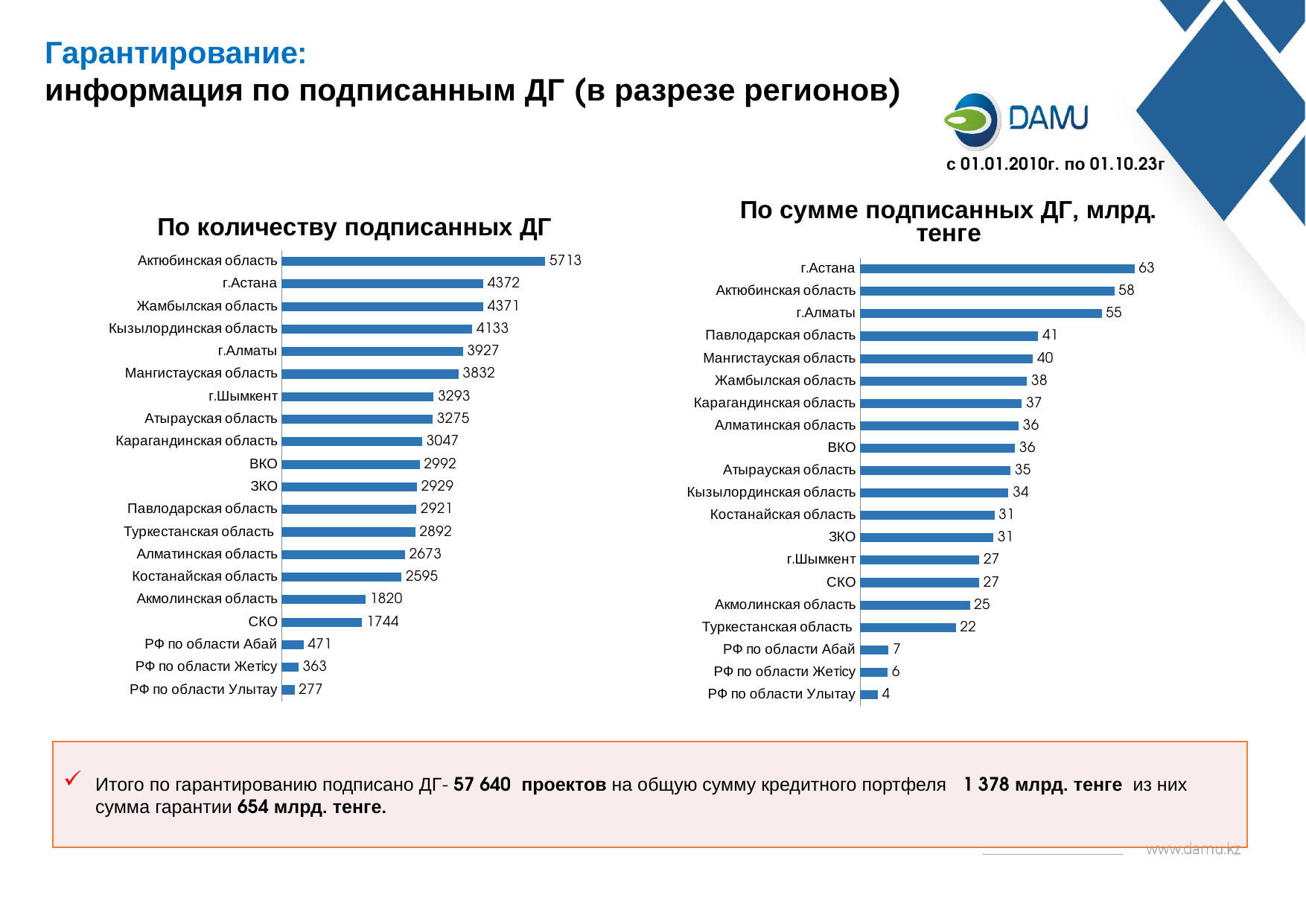

Гарантирование:
информация по подписанным ДГ (в разрезе регионов)
с 01.01.2010г. по 01.10.23г

### Chart: По количеству подписанных ДГ

| Category |  |
|---|---|
| РФ по области Улытау | 277.0 |
| РФ по области Жетiсу | 363.0 |
| РФ по области Абай | 471.0 |
| СКО | 1744.0 |
| Акмолинская область | 1820.0 |
| Костанайская область | 2595.0 |
| Алматинская область | 2673.0 |
| Туркестанская область  | 2892.0 |
| Павлодарская область | 2921.0 |
| ЗКО | 2929.0 |
| ВКО | 2992.0 |
| Карагандинская область | 3047.0 |
| Атырауская область | 3275.0 |
| г.Шымкент | 3293.0 |
| Мангистауская область | 3832.0 |
| г.Алматы | 3927.0 |
| Кызылординская область | 4133.0 |
| Жамбылская область | 4371.0 |
| г.Астана | 4372.0 |
| Актюбинская область | 5713.0 |

### Chart: По сумме подписанных ДГ, млрд. тенге

| Category |  |
|---|---|
| РФ по области Улытау | 4.0337237855 |
| РФ по области Жетiсу | 6.35510245767 |
| РФ по области Абай | 6.551441937190001 |
| Туркестанская область  | 21.99438056364 |
| Акмолинская область | 25.20279814623 |
| СКО | 27.31818296283 |
| г.Шымкент | 27.37729170708 |
| ЗКО | 30.59131558729 |
| Костанайская область | 30.84312186073 |
| Кызылординская область | 34.07623513151 |
| Атырауская область | 34.54878270578 |
| ВКО | 35.58834834799001 |
| Алматинская область | 36.409510056440006 |
| Карагандинская область | 37.13459126061 |
| Жамбылская область | 38.324630438519996 |
| Мангистауская область | 39.69211186004 |
| Павлодарская область | 40.84788989286 |
| г.Алматы | 55.4505838428 |
| Актюбинская область | 58.37443673354 |
| г.Астана | 62.978868223910005 |
Итого по гарантированию подписано ДГ- 57 640  проектов на общую сумму кредитного портфеля   1 378 млрд. тенге  из них сумма гарантии 654 млрд. тенге.